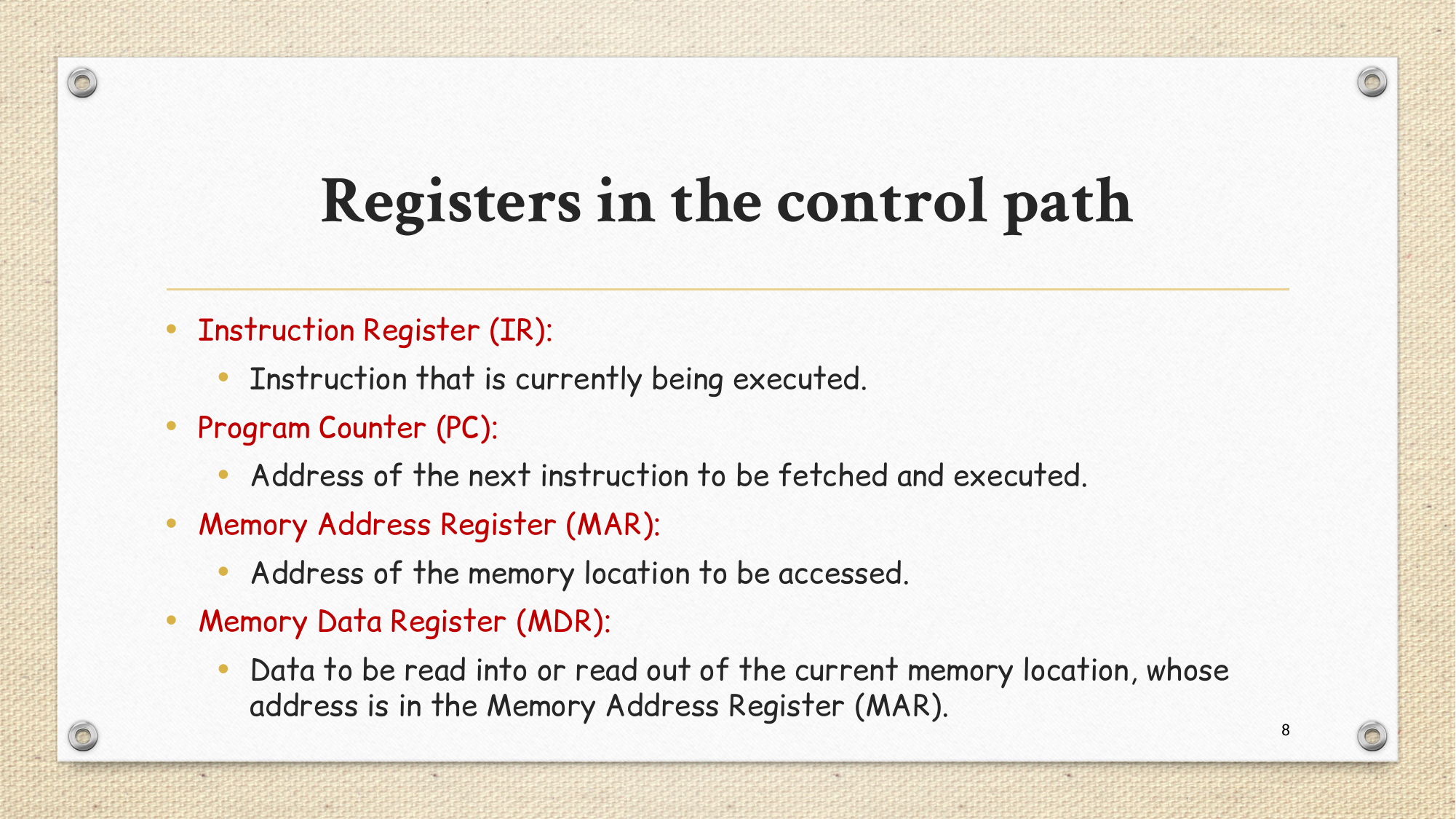

# Registers in the control path
Instruction Register (IR):
Instruction that is currently being executed.
Program Counter (PC):
Address of the next instruction to be fetched and executed.
Memory Address Register (MAR):
Address of the memory location to be accessed.
Memory Data Register (MDR):
Data to be read into or read out of the current memory location, whose address is in the Memory Address Register (MAR).

8